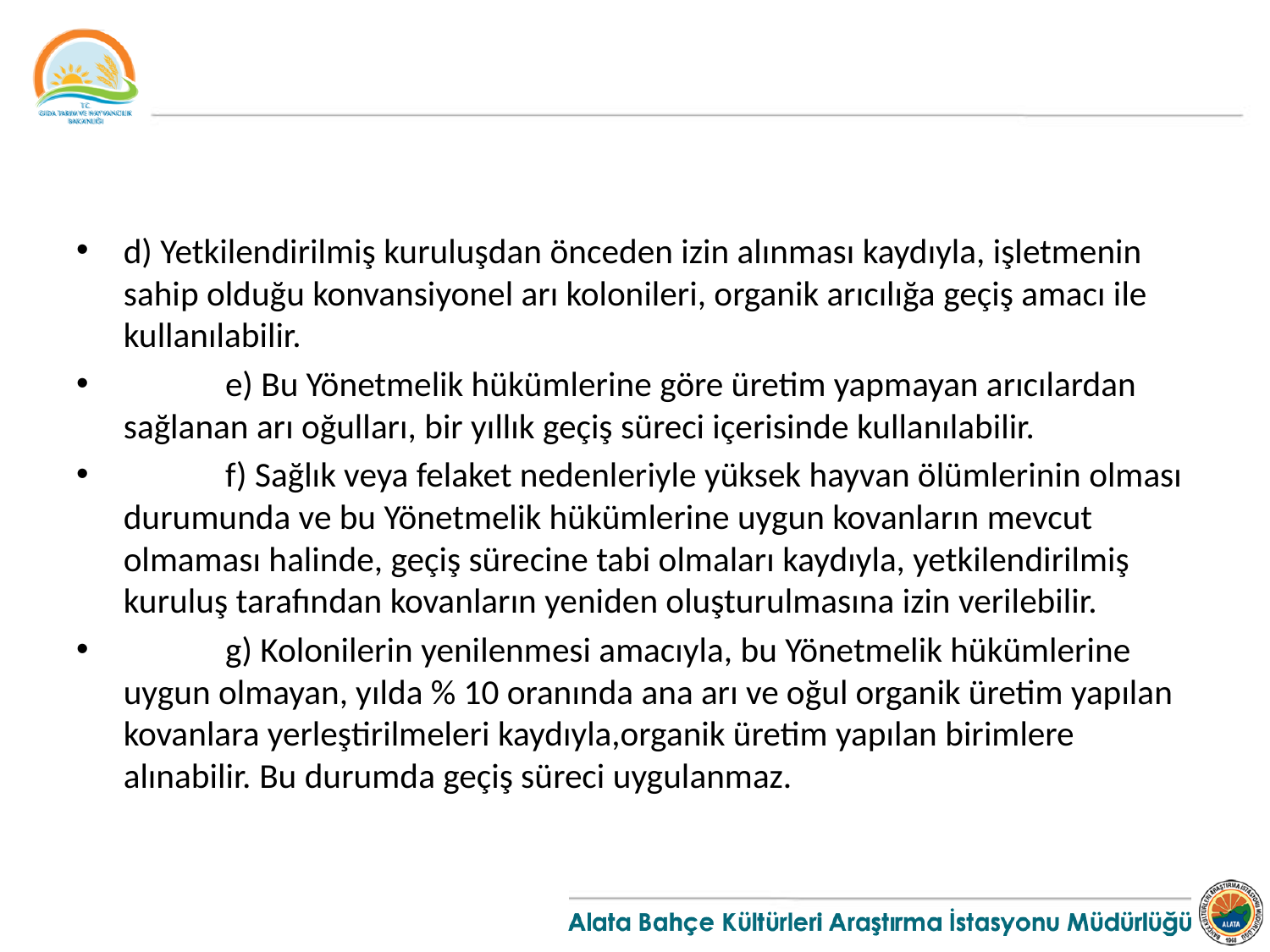

#
d) Yetkilendirilmiş kuruluşdan önceden izin alınması kaydıyla, işletmenin sahip olduğu konvansiyonel arı kolonileri, organik arıcılığa geçiş amacı ile kullanılabilir.
             e) Bu Yönetmelik hükümlerine göre üretim yapmayan arıcılardan sağlanan arı oğulları, bir yıllık geçiş süreci içerisinde kullanılabilir.
             f) Sağlık veya felaket nedenleriyle yüksek hayvan ölümlerinin olması durumunda ve bu Yönetmelik hükümlerine uygun kovanların mevcut olmaması halinde, geçiş sürecine tabi olmaları kaydıyla, yetkilendirilmiş kuruluş tarafından kovanların yeniden oluşturulmasına izin verilebilir.
             g) Kolonilerin yenilenmesi amacıyla, bu Yönetmelik hükümlerine uygun olmayan, yılda % 10 oranında ana arı ve oğul organik üretim yapılan kovanlara yerleştirilmeleri kaydıyla,organik üretim yapılan birimlere alınabilir. Bu durumda geçiş süreci uygulanmaz.